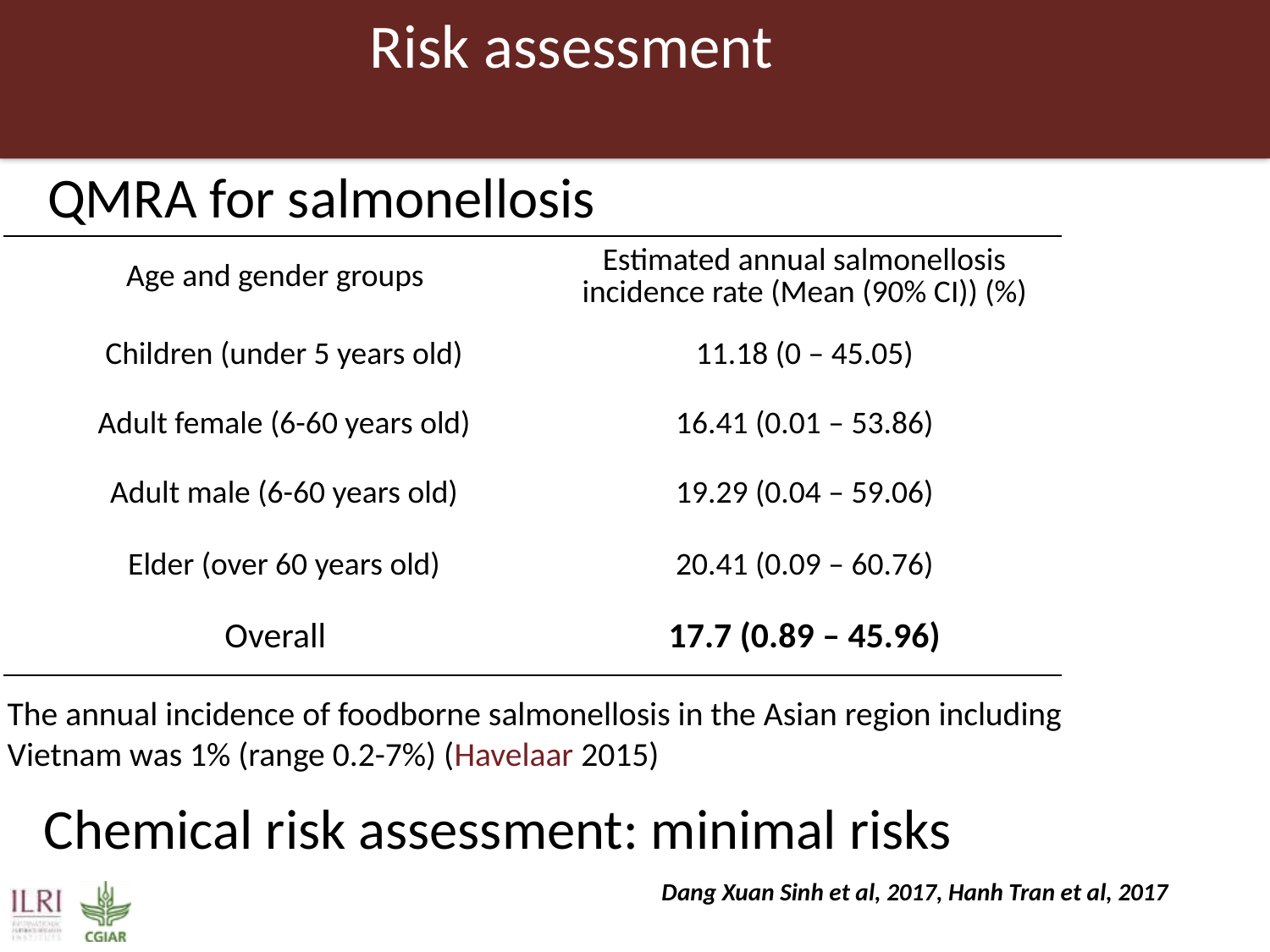

Risk assessment
QMRA for salmonellosis
| Age and gender groups | Estimated annual salmonellosis incidence rate (Mean (90% CI)) (%) |
| --- | --- |
| Children (under 5 years old) | 11.18 (0 – 45.05) |
| Adult female (6-60 years old) | 16.41 (0.01 – 53.86) |
| Adult male (6-60 years old) | 19.29 (0.04 – 59.06) |
| Elder (over 60 years old) | 20.41 (0.09 – 60.76) |
| Overall | 17.7 (0.89 – 45.96) |
The annual incidence of foodborne salmonellosis in the Asian region including Vietnam was 1% (range 0.2-7%) (Havelaar 2015)
Chemical risk assessment: minimal risks
Dang Xuan Sinh et al, 2017, Hanh Tran et al, 2017